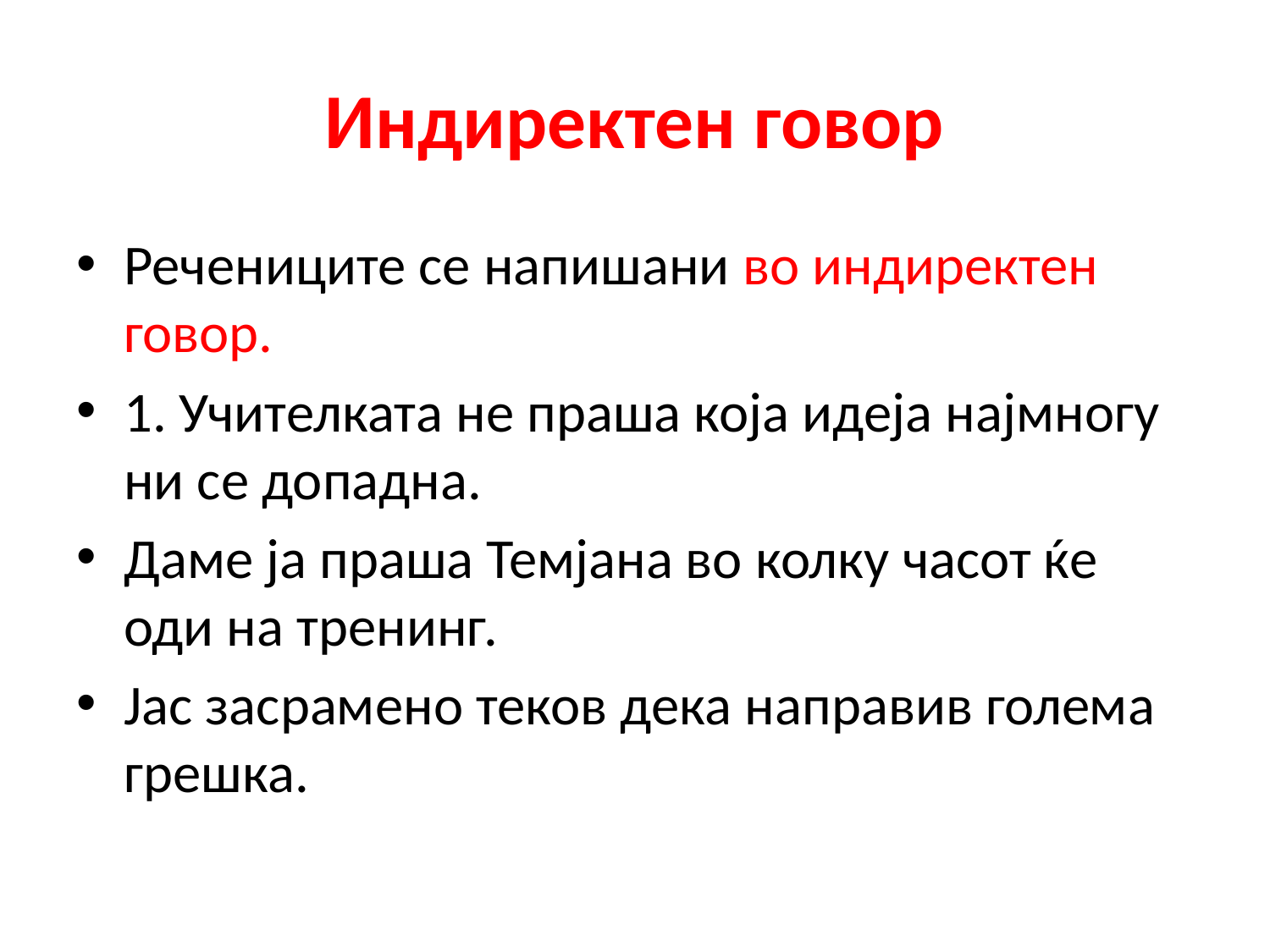

# Индиректен говор
Речениците се напишани во индиректен говор.
1. Учителката не праша која идеја најмногу ни се допадна.
Даме ја праша Темјана во колку часот ќе оди на тренинг.
Јас засрамено теков дека направив голема грешка.